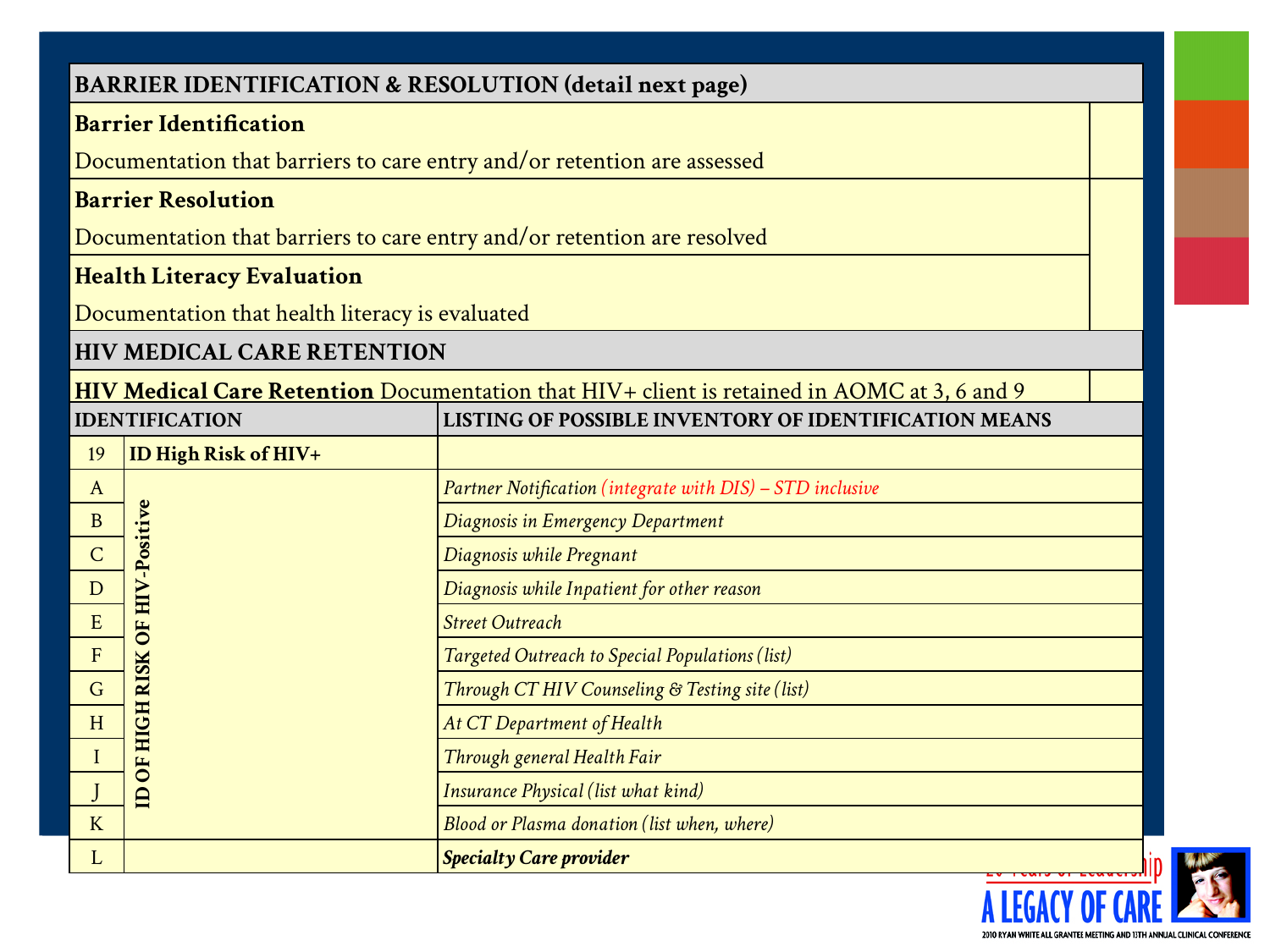

| BARRIER IDENTIFICATION & RESOLUTION (detail next page) |  |
| --- | --- |
| Barrier Identification Documentation that barriers to care entry and/or retention are assessed |  |
| Barrier Resolution Documentation that barriers to care entry and/or retention are resolved |  |
| Health Literacy Evaluation Documentation that health literacy is evaluated |  |
| HIV MEDICAL CARE RETENTION |  |
| HIV Medical Care Retention Documentation that HIV+ client is retained in AOMC at 3, 6 and 9 months post-linkage |  |
| IDENTIFICATION |  | LISTING OF POSSIBLE INVENTORY OF IDENTIFICATION MEANS |
| --- | --- | --- |
| 19 | ID High Risk of HIV+ |  |
| A | ID OF HIGH RISK OF HIV-Positive | Partner Notification (integrate with DIS) – STD inclusive |
| B |  | Diagnosis in Emergency Department |
| C |  | Diagnosis while Pregnant |
| D |  | Diagnosis while Inpatient for other reason |
| E |  | Street Outreach |
| F |  | Targeted Outreach to Special Populations (list) |
| G |  | Through CT HIV Counseling & Testing site (list) |
| H |  | At CT Department of Health |
| I |  | Through general Health Fair |
| J |  | Insurance Physical (list what kind) |
| K |  | Blood or Plasma donation (list when, where) |
| L |  | Specialty Care provider |